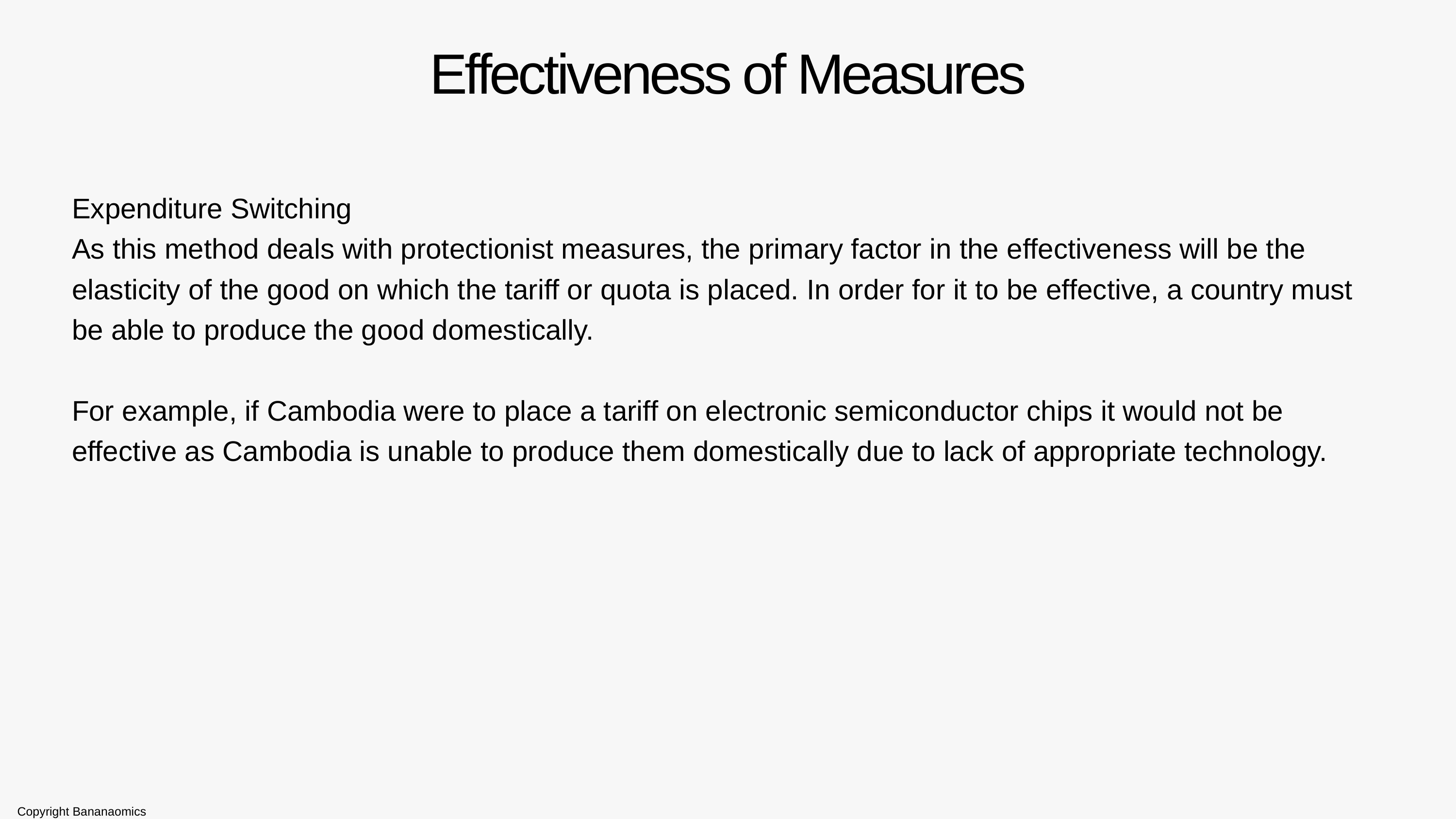

Effectiveness of Measures

Expenditure Switching
As this method deals with protectionist measures, the primary factor in the effectiveness will be the elasticity of the good on which the tariff or quota is placed. In order for it to be effective, a country must be able to produce the good domestically.

For example, if Cambodia were to place a tariff on electronic semiconductor chips it would not be effective as Cambodia is unable to produce them domestically due to lack of appropriate technology.

Copyright Bananaomics